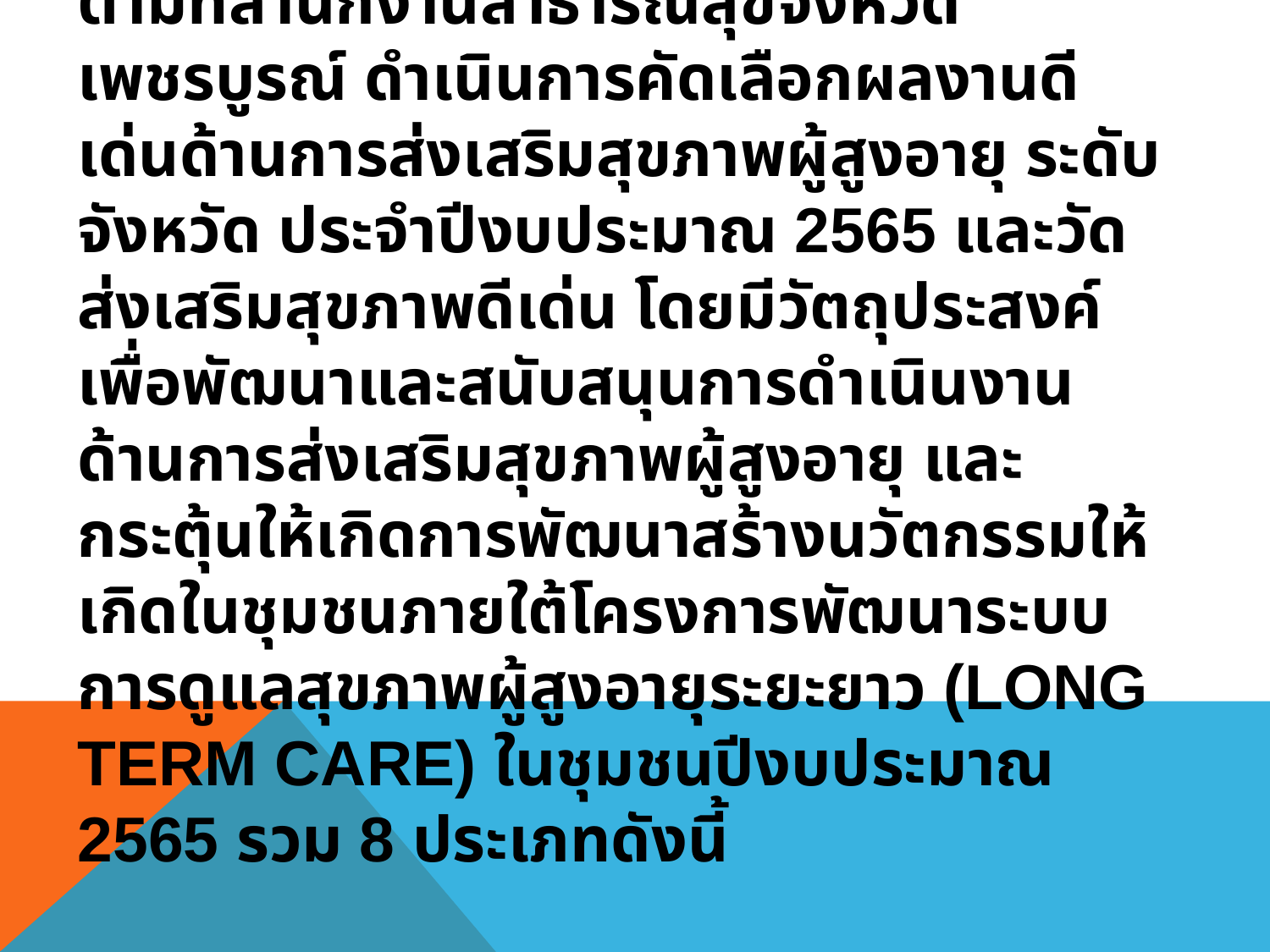

# ตามที่สำนักงานสาธารณสุขจังหวัดเพชรบูรณ์ ดำเนินการคัดเลือกผลงานดีเด่นด้านการส่งเสริมสุขภาพผู้สูงอายุ ระดับจังหวัด ประจำปีงบประมาณ 2565 และวัดส่งเสริมสุขภาพดีเด่น โดยมีวัตถุประสงค์เพื่อพัฒนาและสนับสนุนการดำเนินงานด้านการส่งเสริมสุขภาพผู้สูงอายุ และกระตุ้นให้เกิดการพัฒนาสร้างนวัตกรรมให้เกิดในชุมชนภายใต้โครงการพัฒนาระบบการดูแลสุขภาพผู้สูงอายุระยะยาว (Long Term Care) ในชุมชนปีงบประมาณ 2565 รวม 8 ประเภทดังนี้